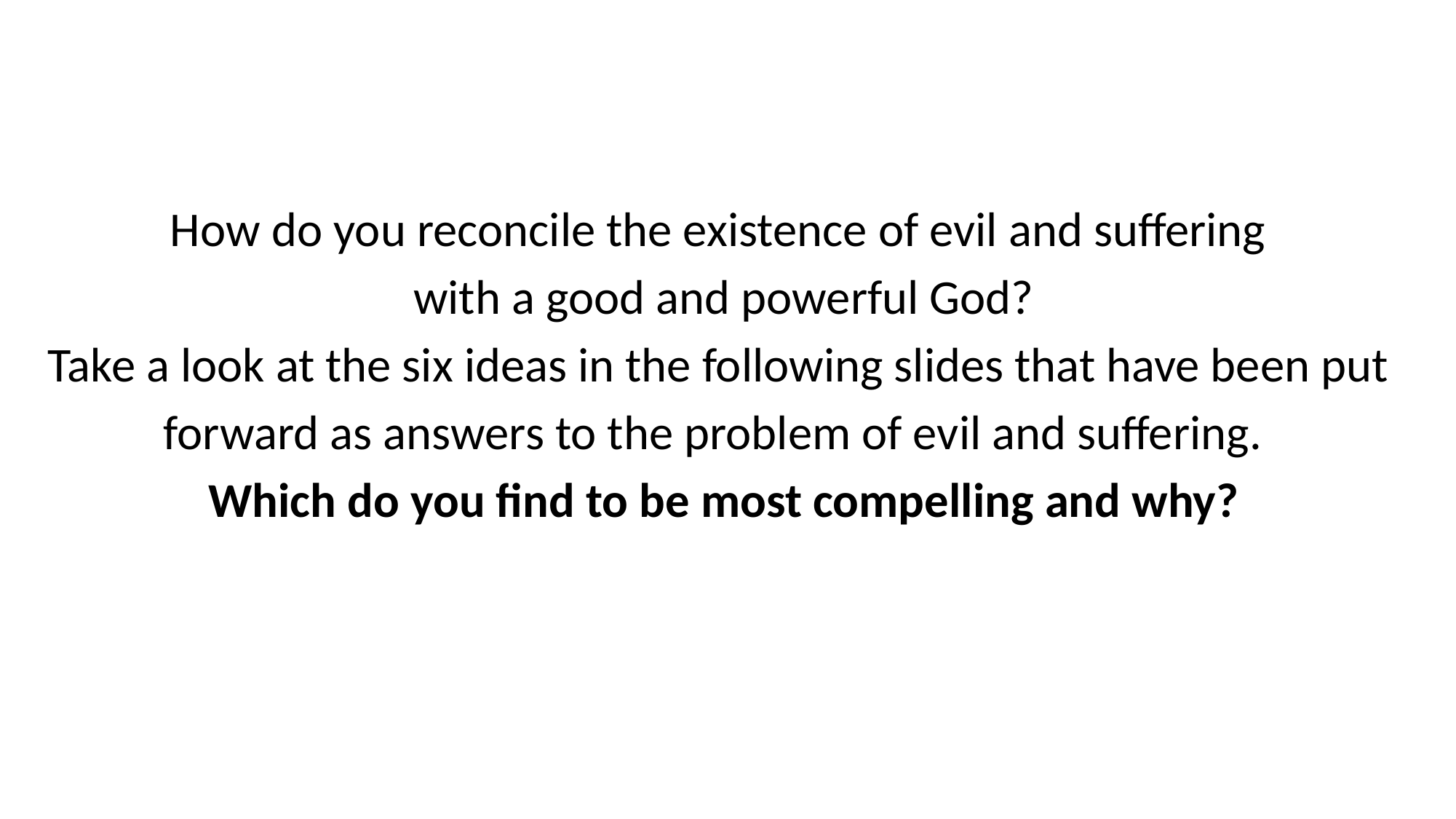

How do you reconcile the existence of evil and suffering
with a good and powerful God?
Take a look at the six ideas in the following slides that have been put
forward as answers to the problem of evil and suffering.
Which do you find to be most compelling and why?